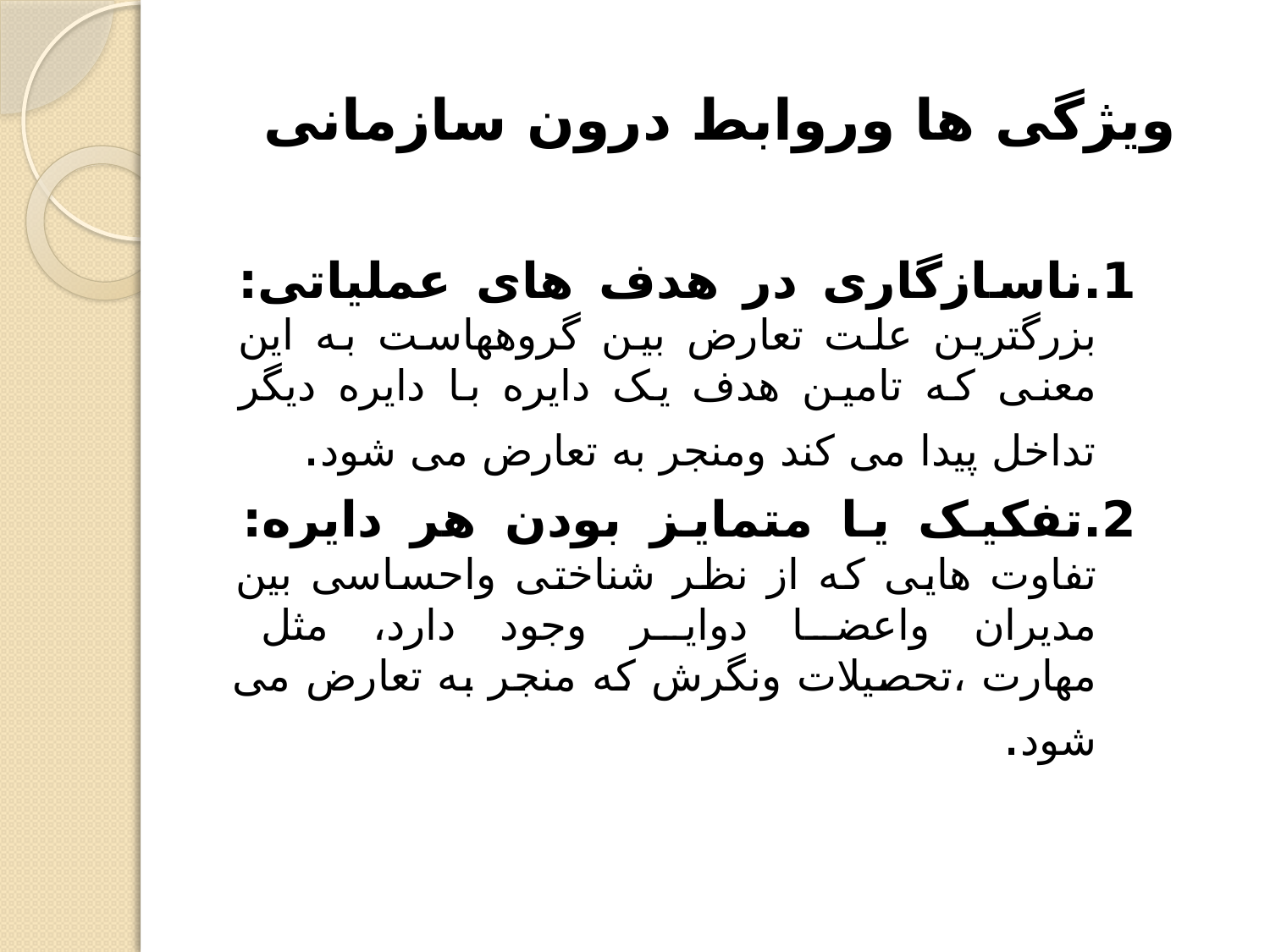

# ویژگی ها وروابط درون سازمانی
1.ناسازگاری در هدف های عملیاتی: بزرگترین علت تعارض بین گروههاست به این معنی که تامین هدف یک دایره با دایره دیگر تداخل پیدا می کند ومنجر به تعارض می شود.
2.تفکیک یا متمایز بودن هر دایره: تفاوت هایی که از نظر شناختی واحساسی بین مدیران واعضا دوایر وجود دارد، مثل مهارت ،تحصیلات ونگرش که منجر به تعارض می شود.